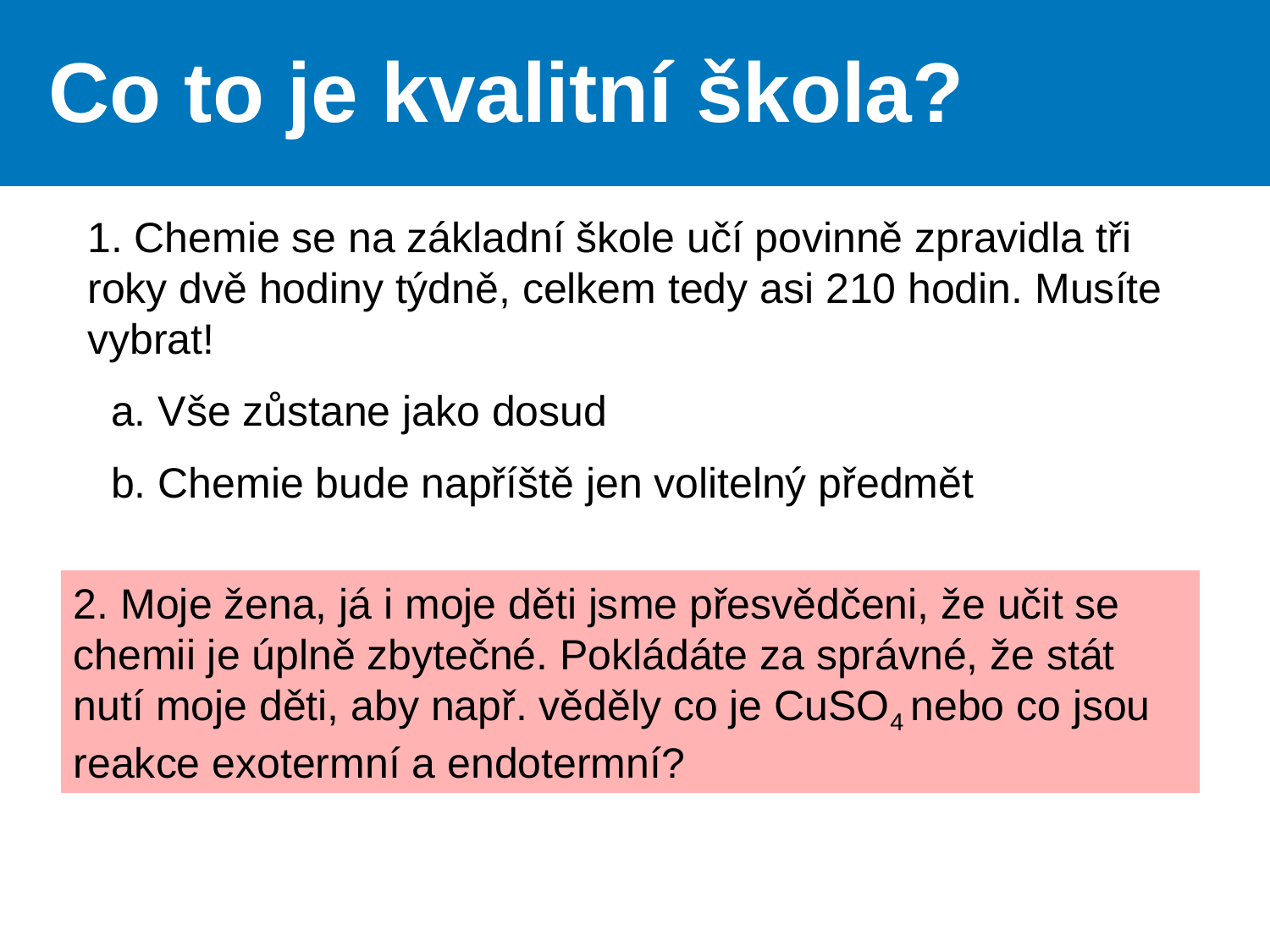

Co to je kvalitní škola?
1. Chemie se na základní škole učí povinně zpravidla tři roky dvě hodiny týdně, celkem tedy asi 210 hodin. Musíte vybrat!
  a. Vše zůstane jako dosud
  b. Chemie bude napříště jen volitelný předmět
2. Moje žena, já i moje děti jsme přesvědčeni, že učit se chemii je úplně zbytečné. Pokládáte za správné, že stát nutí moje děti, aby např. věděly co je CuSO4 nebo co jsou reakce exotermní a endotermní?